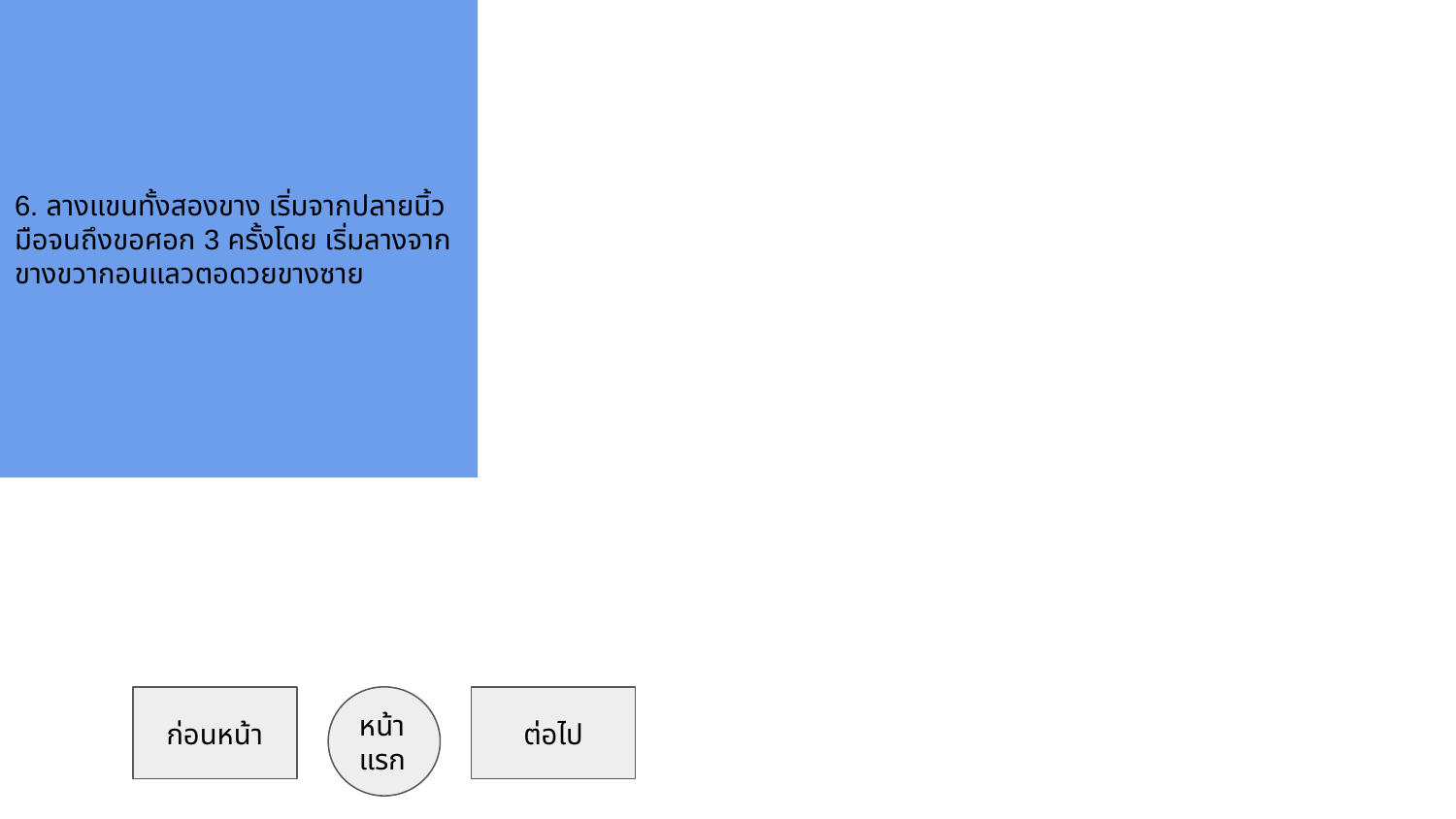

6. ลางแขนทั้งสองขาง เริ่มจากปลายนิ้วมือจนถึงขอศอก 3 ครั้งโดย เริ่มลางจากขางขวากอนแลวตอดวยขางซาย
#

ก่อนหน้า
หน้าแรก
ต่อไป